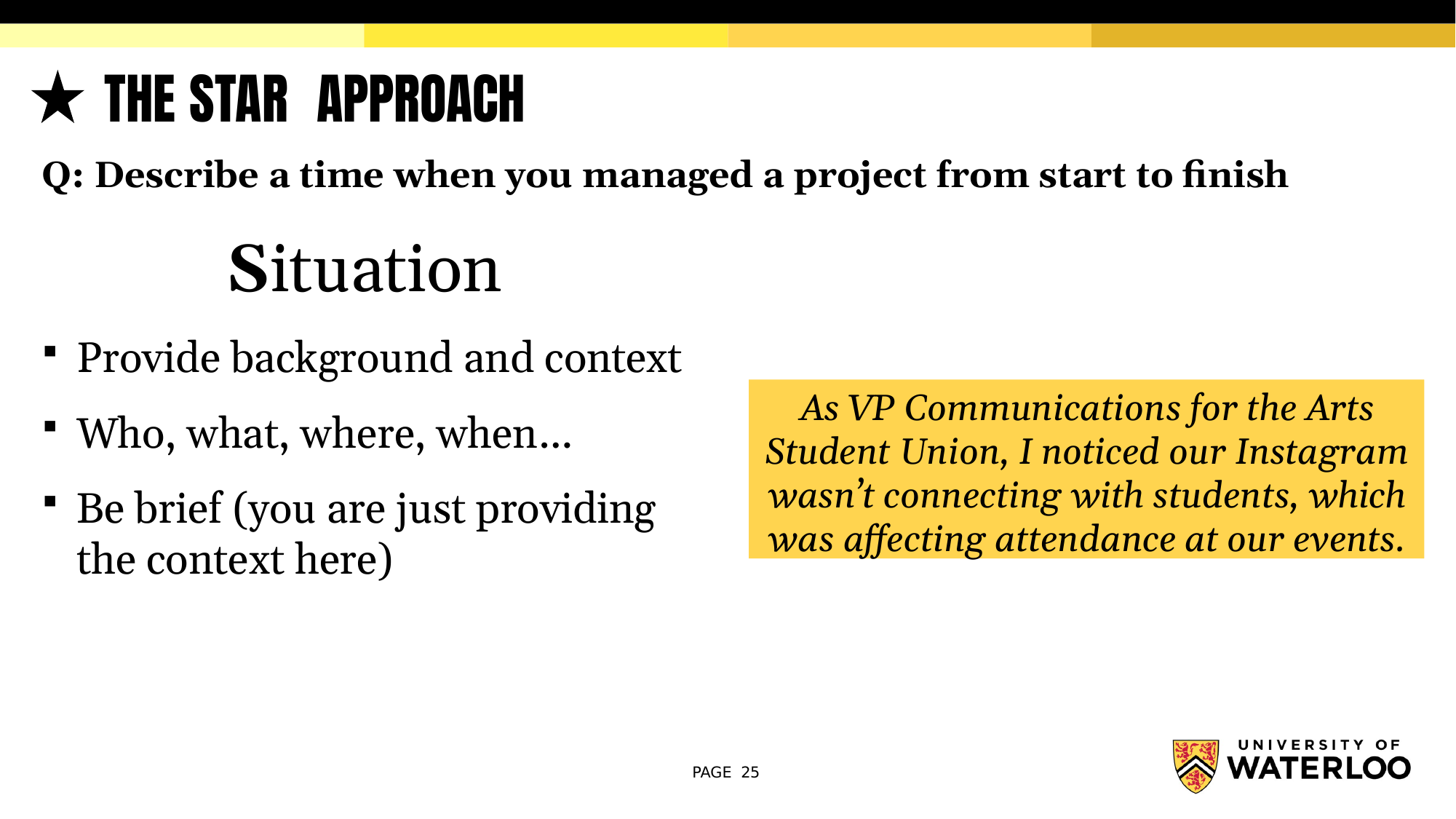

# THE STAR  APPROACH

Q: Describe a time when you managed a project from start to finish
Situation
Provide background and context
Who, what, where, when…
Be brief (you are just providing the context here)
As VP Communications for the Arts Student Union, I noticed our Instagram wasn’t connecting with students, which was affecting attendance at our events.
PAGE 25